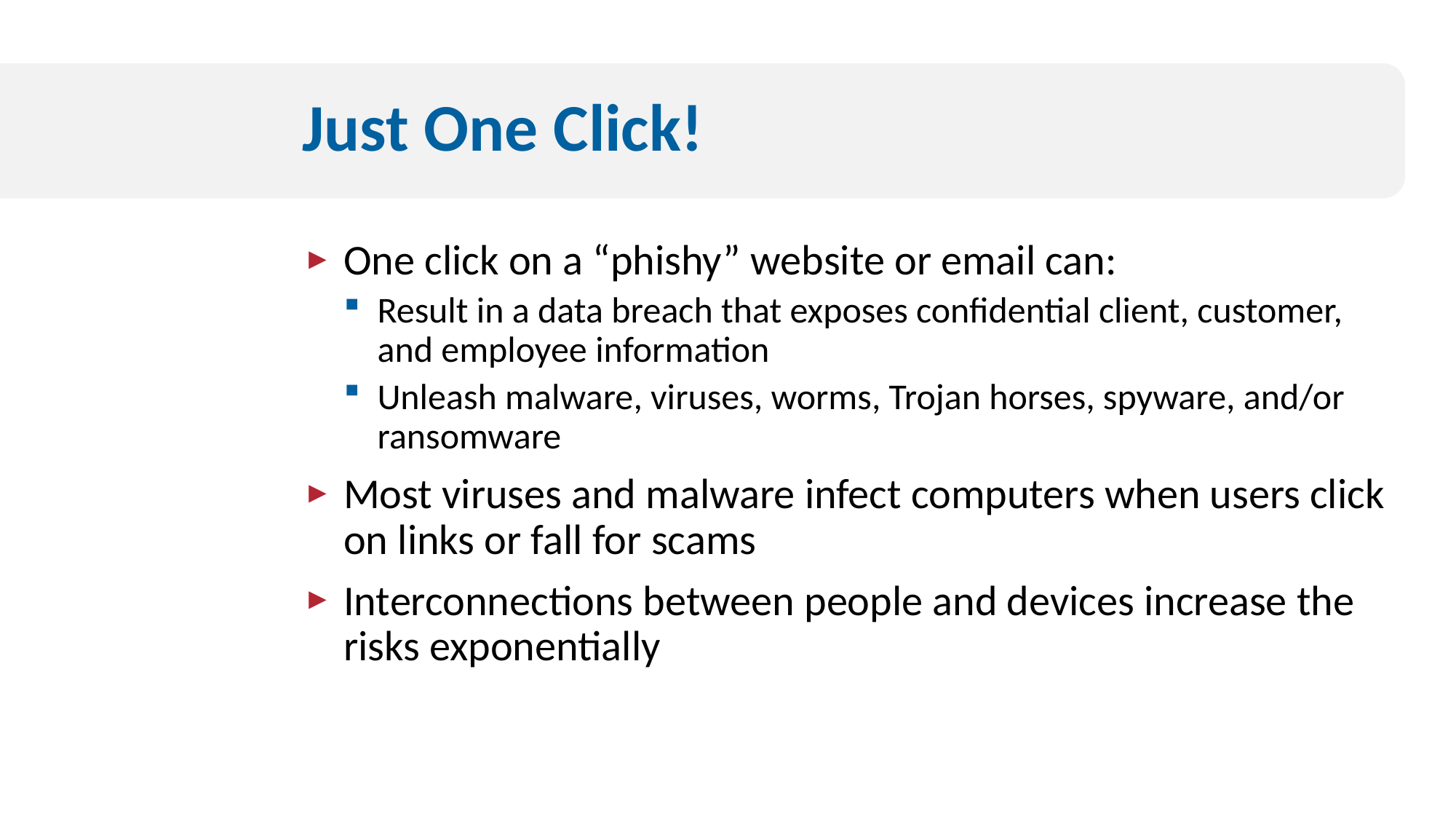

# Just One Click!
One click on a “phishy” website or email can:
Result in a data breach that exposes confidential client, customer, and employee information
Unleash malware, viruses, worms, Trojan horses, spyware, and/or ransomware
Most viruses and malware infect computers when users click on links or fall for scams
Interconnections between people and devices increase the risks exponentially